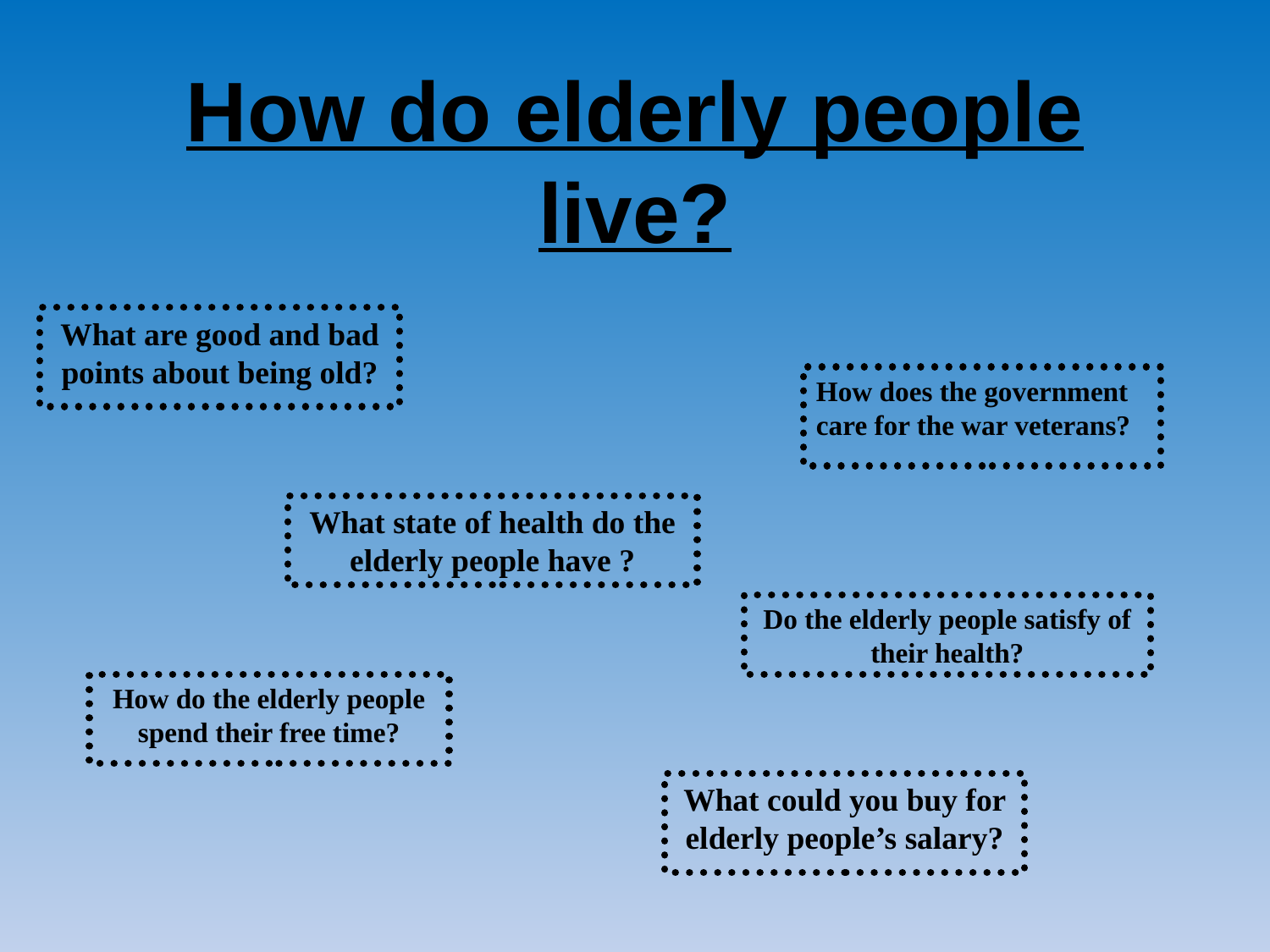

# How do elderly people live?
What are good and bad points about being old?
How does the government care for the war veterans?
What state of health do the elderly people have ?

Do the elderly people satisfy of their health?
How do the elderly people spend their free time?
What could you buy for elderly people’s salary?